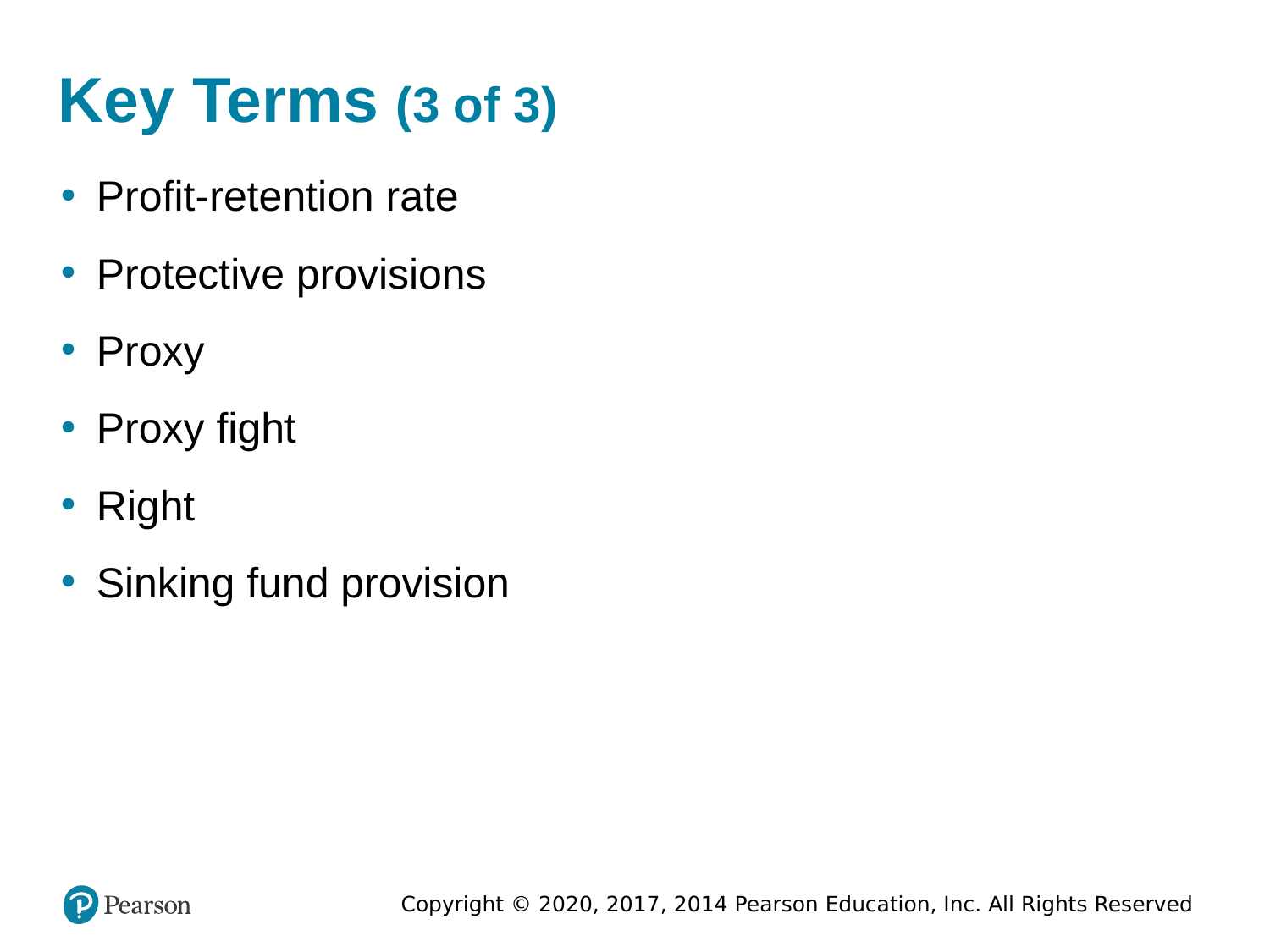

# Key Terms (3 of 3)
Profit-retention rate
Protective provisions
Proxy
Proxy fight
Right
Sinking fund provision